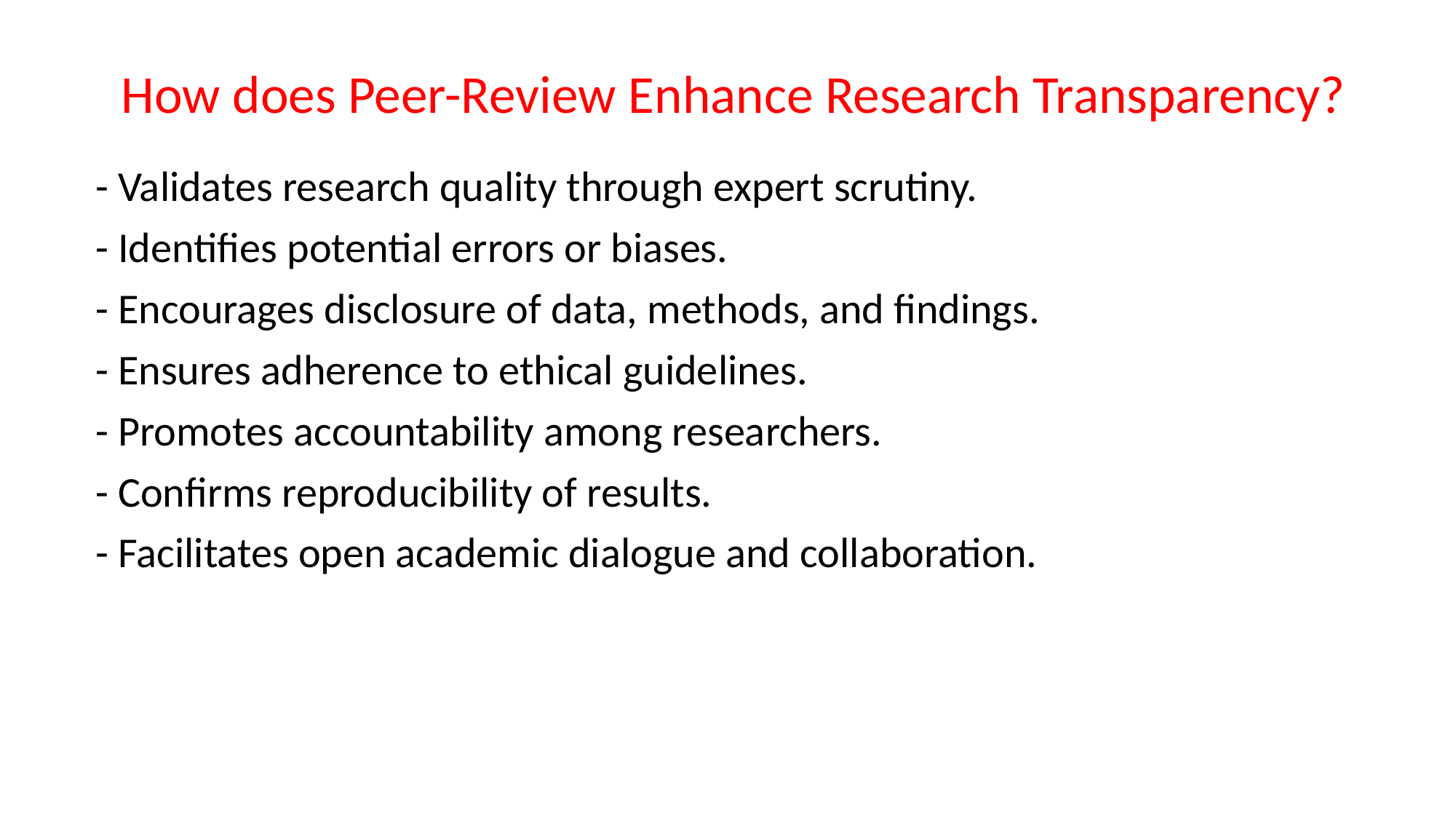

# How does Peer-Review Enhance Research Transparency?
- Validates research quality through expert scrutiny.
- Identifies potential errors or biases.
- Encourages disclosure of data, methods, and findings.
- Ensures adherence to ethical guidelines.
- Promotes accountability among researchers.
- Confirms reproducibility of results.
- Facilitates open academic dialogue and collaboration.
27